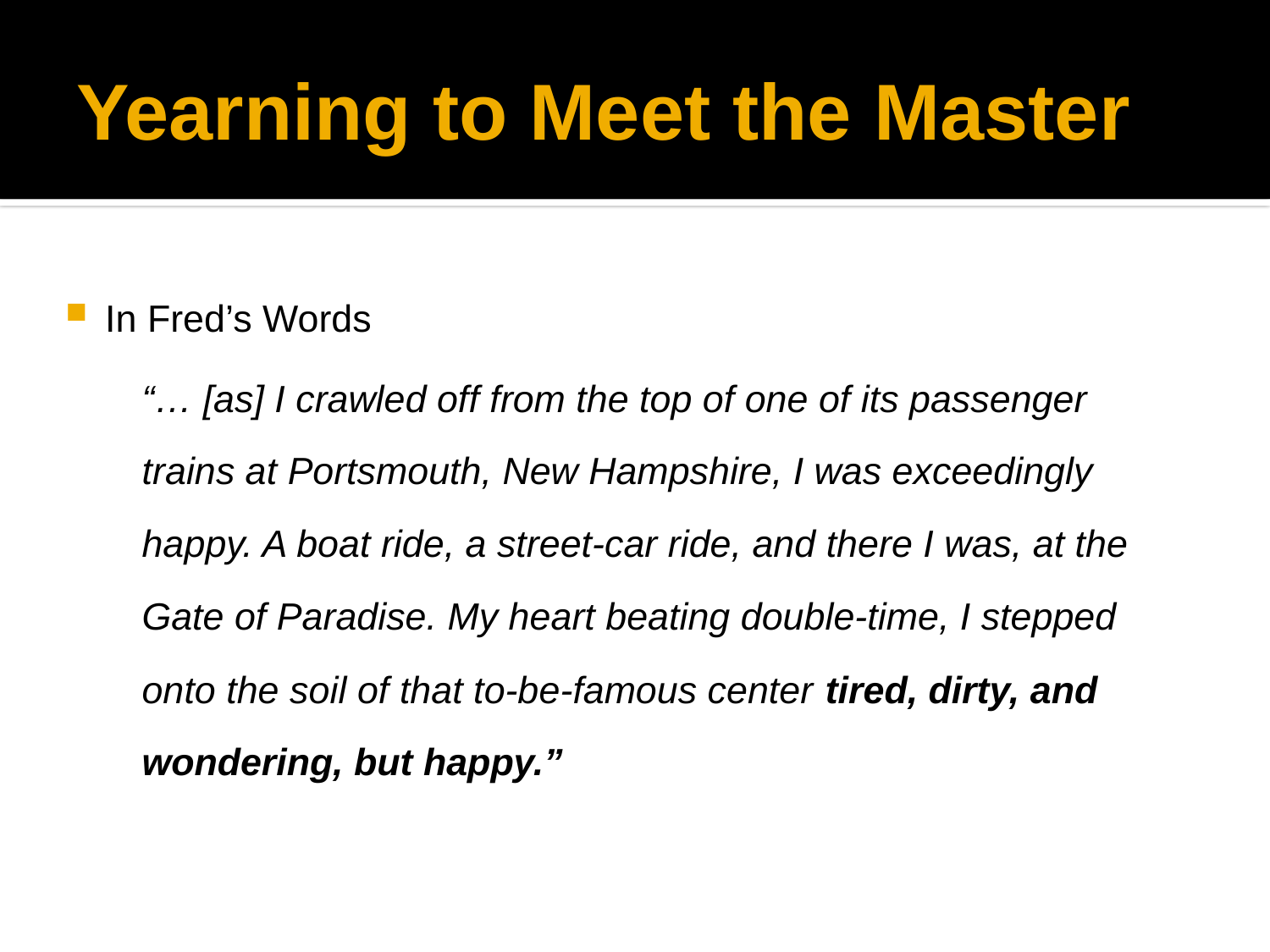

# Yearning to Meet the Master
In Fred’s Words
	“… [as] I crawled off from the top of one of its passenger trains at Portsmouth, New Hampshire, I was exceedingly happy. A boat ride, a street-car ride, and there I was, at the Gate of Paradise. My heart beating double-time, I stepped onto the soil of that to-be-famous center tired, dirty, and wondering, but happy.”